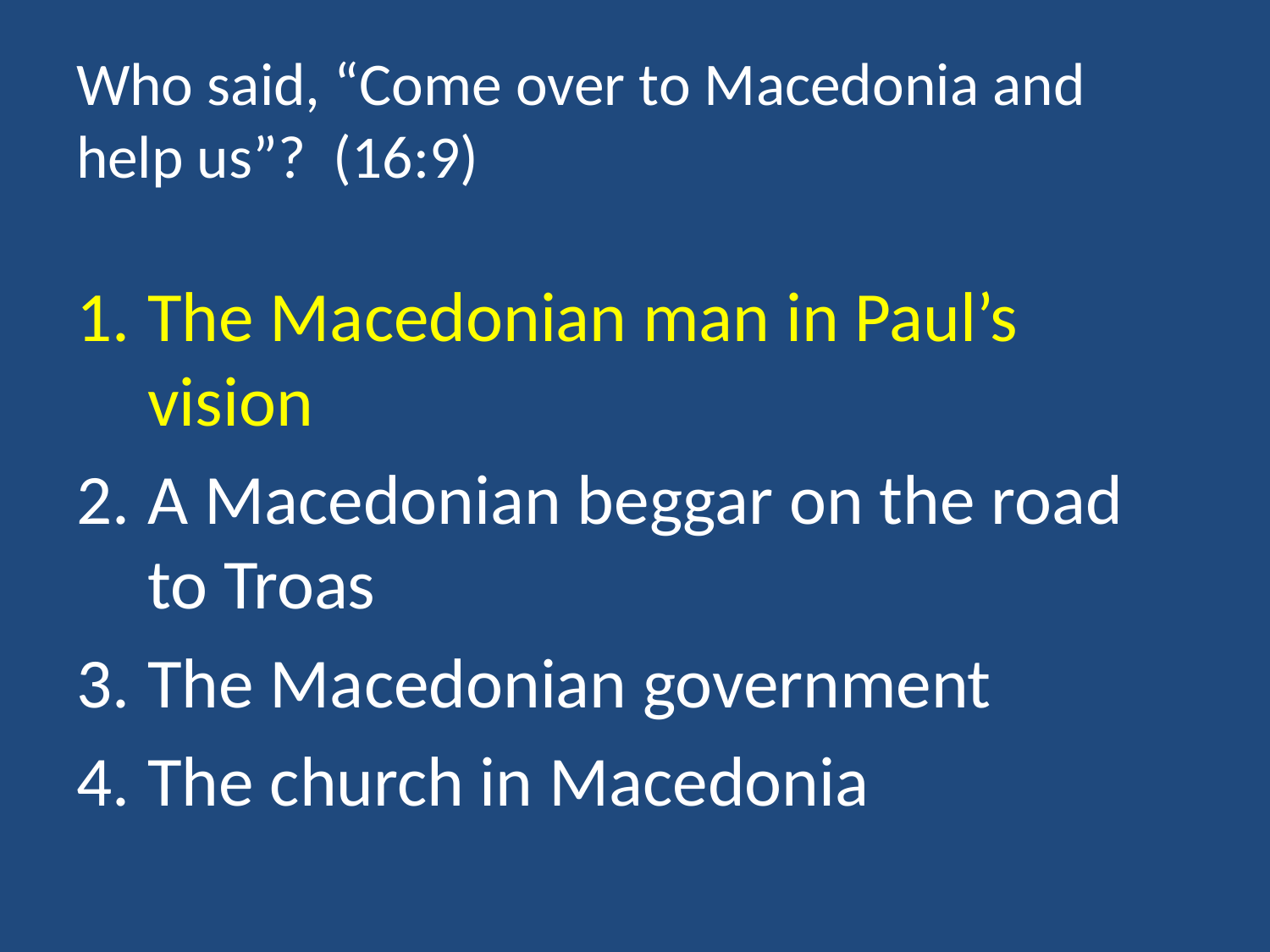

# Who said, “Come over to Macedonia and help us”?  (16:9)
The Macedonian man in Paul’s vision
A Macedonian beggar on the road to Troas
The Macedonian government
The church in Macedonia